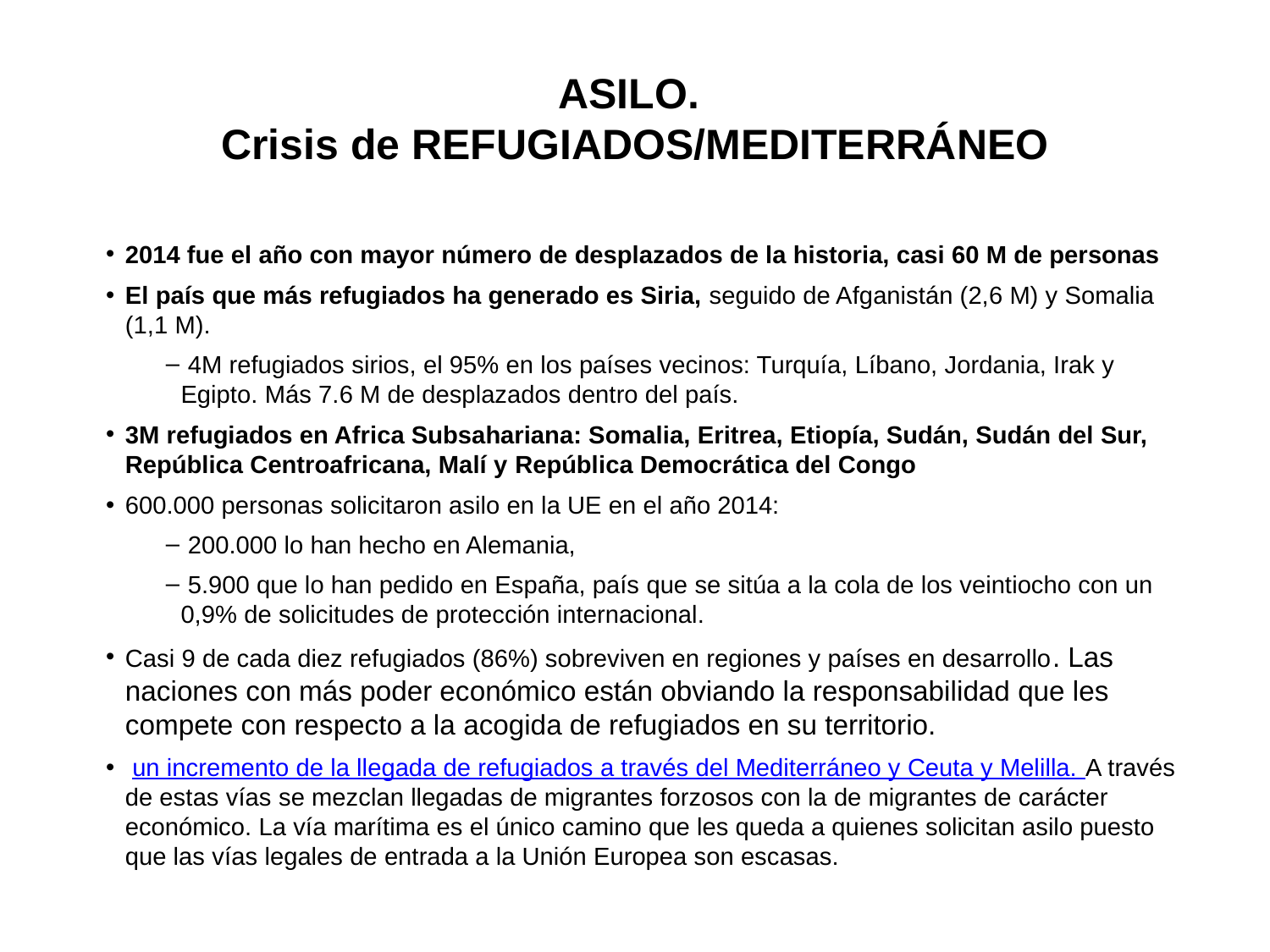

# ASILO. Crisis de REFUGIADOS/MEDITERRÁNEO
2014 fue el año con mayor número de desplazados de la historia, casi 60 M de personas
El país que más refugiados ha generado es Siria, seguido de Afganistán (2,6 M) y Somalia (1,1 M).
 4M refugiados sirios, el 95% en los países vecinos: Turquía, Líbano, Jordania, Irak y Egipto. Más 7.6 M de desplazados dentro del país.
3M refugiados en Africa Subsahariana: Somalia, Eritrea, Etiopía, Sudán, Sudán del Sur, República Centroafricana, Malí y República Democrática del Congo
600.000 personas solicitaron asilo en la UE en el año 2014:
 200.000 lo han hecho en Alemania,
 5.900 que lo han pedido en España, país que se sitúa a la cola de los veintiocho con un 0,9% de solicitudes de protección internacional.
Casi 9 de cada diez refugiados (86%) sobreviven en regiones y países en desarrollo. Las naciones con más poder económico están obviando la responsabilidad que les compete con respecto a la acogida de refugiados en su territorio.
 un incremento de la llegada de refugiados a través del Mediterráneo y Ceuta y Melilla. A través de estas vías se mezclan llegadas de migrantes forzosos con la de migrantes de carácter económico. La vía marítima es el único camino que les queda a quienes solicitan asilo puesto que las vías legales de entrada a la Unión Europea son escasas.